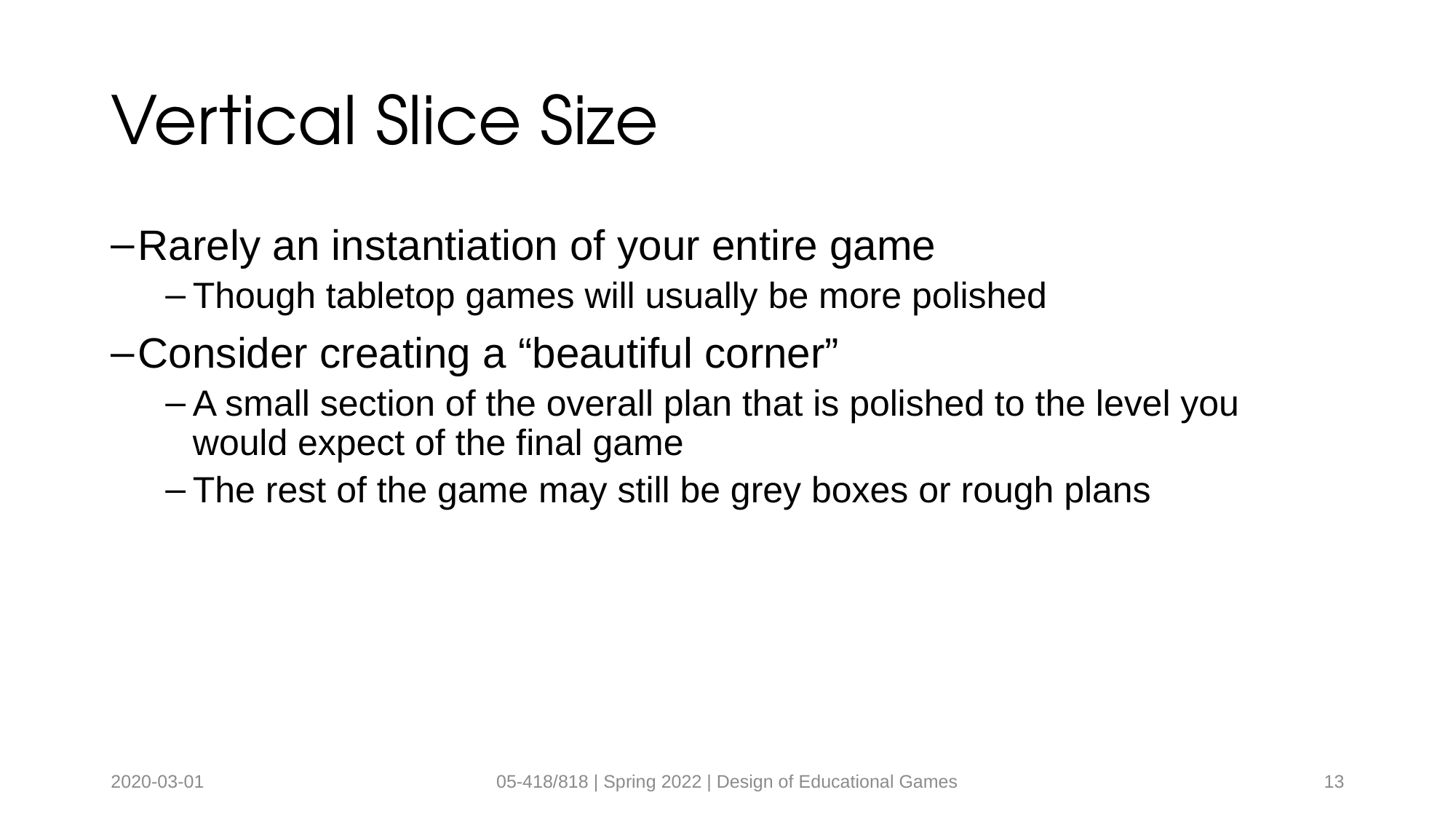

# Vertical Slice Size
Rarely an instantiation of your entire game
Though tabletop games will usually be more polished
Consider creating a “beautiful corner”
A small section of the overall plan that is polished to the level you would expect of the final game
The rest of the game may still be grey boxes or rough plans

2020-03-01
05-418/818 | Spring 2022 | Design of Educational Games
13